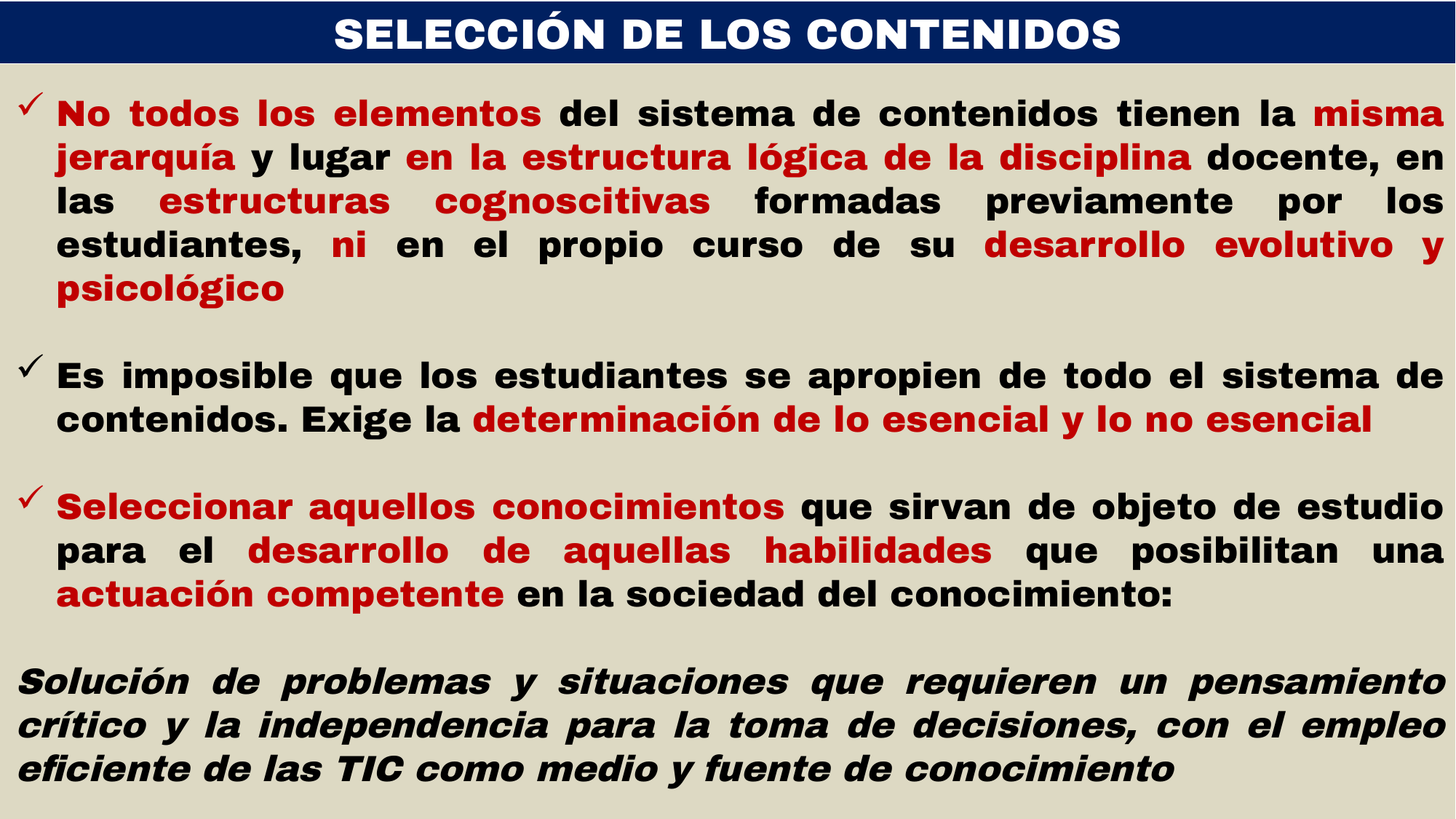

SELECCIÓN DE LOS CONTENIDOS

No todos los elementos del sistema de contenidos tienen la misma jerarquía y lugar en la estructura lógica de la disciplina docente, en las estructuras cognoscitivas formadas previamente por los estudiantes, ni en el propio curso de su desarrollo evolutivo y psicológico

Es imposible que los estudiantes se apropien de todo el sistema de contenidos. Exige la determinación de lo esencial y lo no esencial

Seleccionar aquellos conocimientos que sirvan de objeto de estudio para el desarrollo de aquellas habilidades que posibilitan una actuación competente en la sociedad del conocimiento:

Solución de problemas y situaciones que requieren un pensamiento crítico y la independencia para la toma de decisiones, con el empleo eficiente de las TIC como medio y fuente de conocimiento